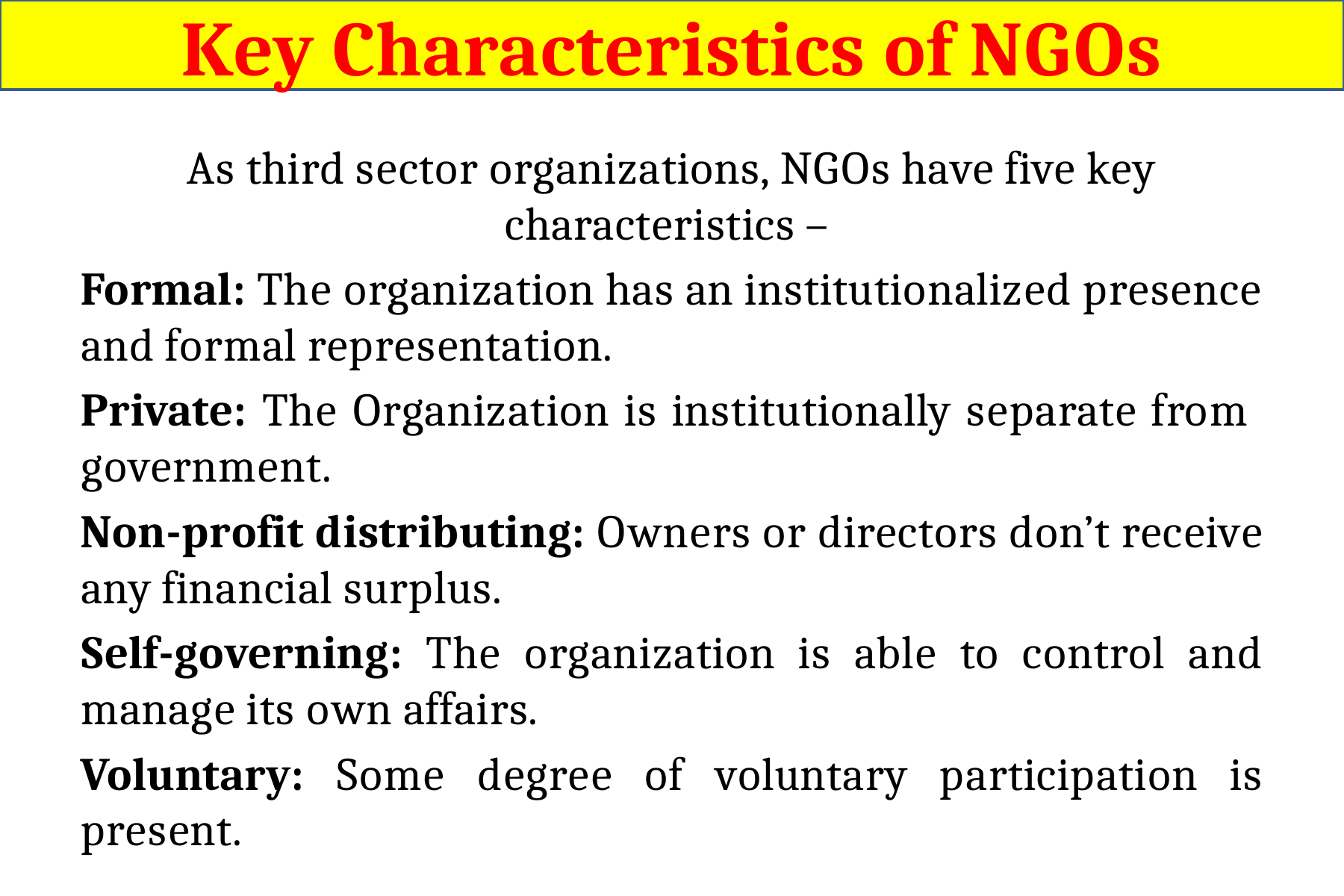

Key Characteristics of NGOs
As third sector organizations, NGOs have five key characteristics –
Formal: The organization has an institutionalized presence and formal representation.
Private: The Organization is institutionally separate from  government.
Non-profit distributing: Owners or directors don’t receive any financial surplus.
Self-governing: The organization is able to control and manage its own affairs.
Voluntary: Some degree of voluntary participation is present.